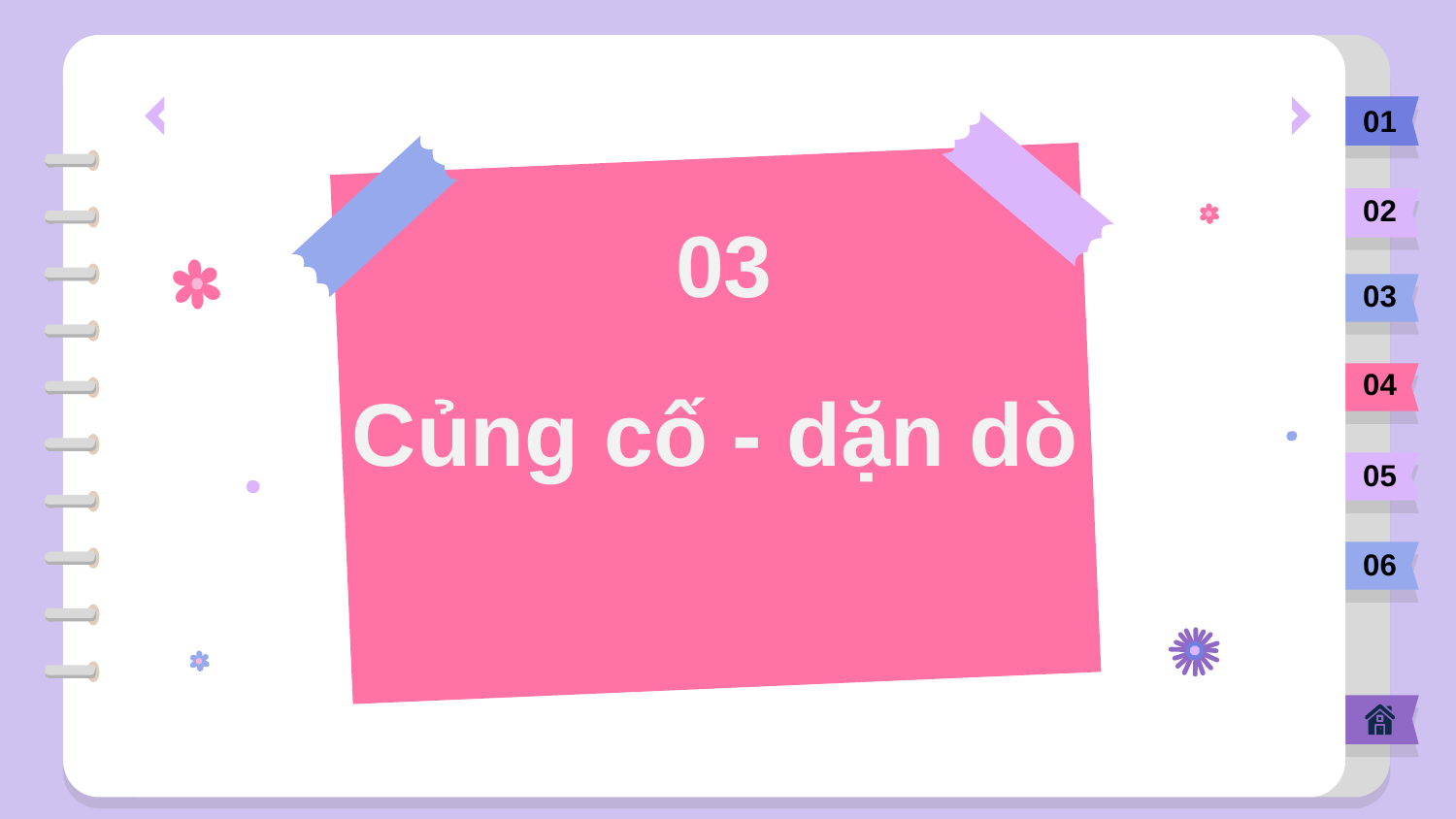

01

02
03
03
04
# Củng cố - dặn dò
05
06